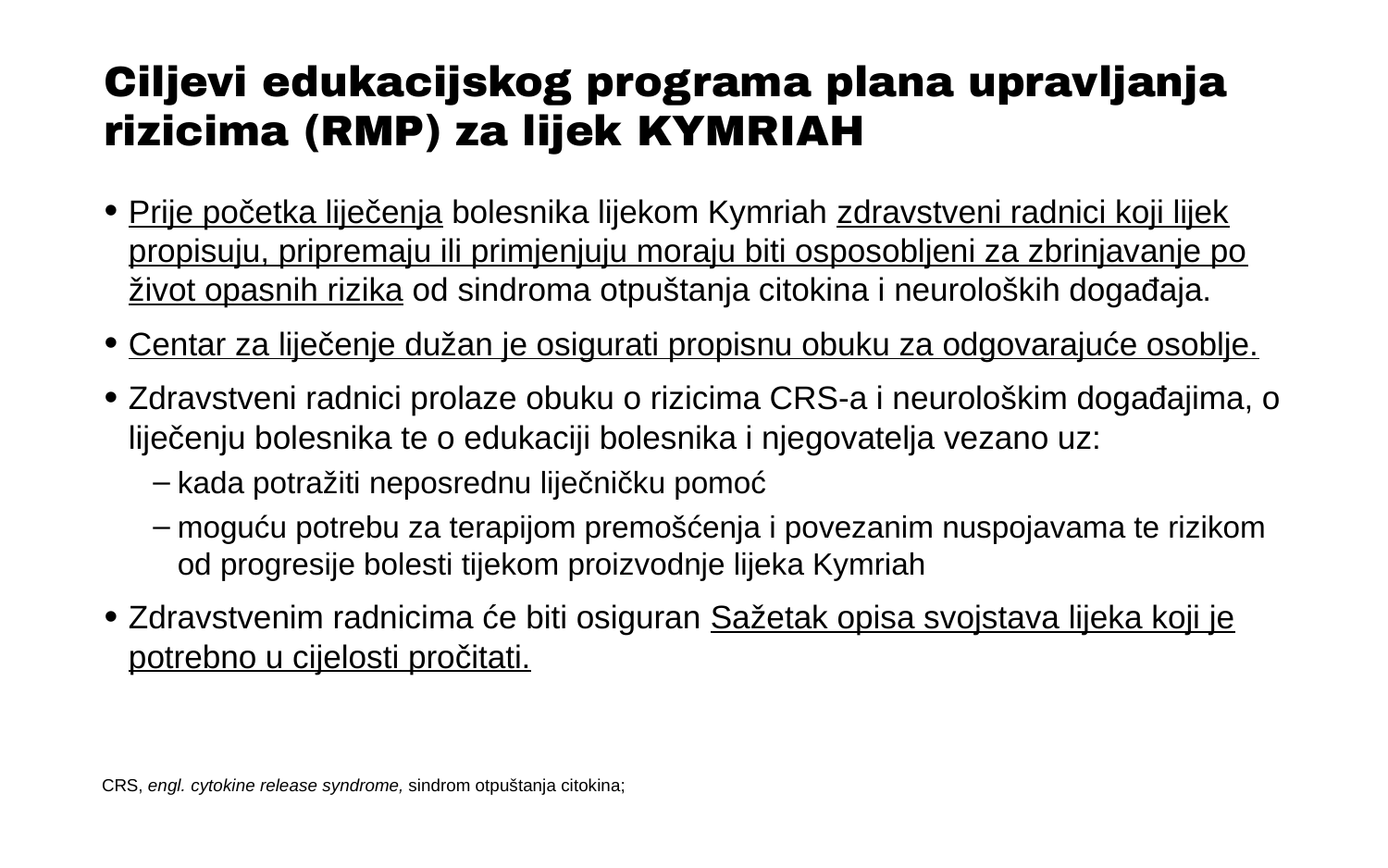

# Ciljevi edukacijskog programa plana upravljanja rizicima (RMP) za lijek KYMRIAH
Prije početka liječenja bolesnika lijekom Kymriah zdravstveni radnici koji lijek propisuju, pripremaju ili primjenjuju moraju biti osposobljeni za zbrinjavanje po život opasnih rizika od sindroma otpuštanja citokina i neuroloških događaja.
Centar za liječenje dužan je osigurati propisnu obuku za odgovarajuće osoblje.
Zdravstveni radnici prolaze obuku o rizicima CRS-a i neurološkim događajima, o liječenju bolesnika te o edukaciji bolesnika i njegovatelja vezano uz:
kada potražiti neposrednu liječničku pomoć
moguću potrebu za terapijom premošćenja i povezanim nuspojavama te rizikom od progresije bolesti tijekom proizvodnje lijeka Kymriah
Zdravstvenim radnicima će biti osiguran Sažetak opisa svojstava lijeka koji je potrebno u cijelosti pročitati.

CRS, engl. cytokine release syndrome, sindrom otpuštanja citokina;
7
Kolovoz 2108